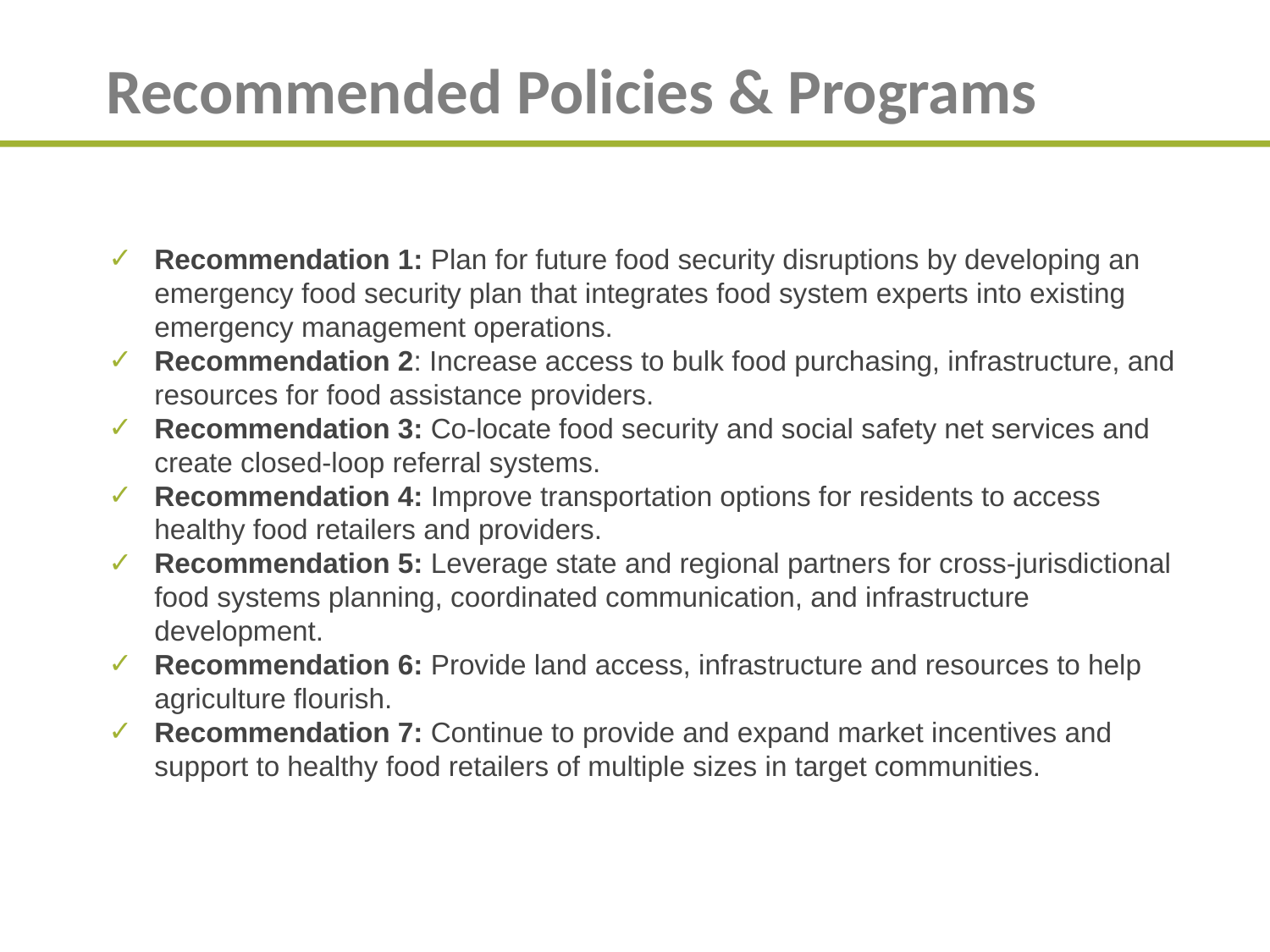

Recommended Policies & Programs

Recommendation 1: Plan for future food security disruptions by developing an emergency food security plan that integrates food system experts into existing emergency management operations.
Recommendation 2: Increase access to bulk food purchasing, infrastructure, and resources for food assistance providers.
Recommendation 3: Co-locate food security and social safety net services and create closed-loop referral systems.
Recommendation 4: Improve transportation options for residents to access healthy food retailers and providers.
Recommendation 5: Leverage state and regional partners for cross-jurisdictional food systems planning, coordinated communication, and infrastructure development.
Recommendation 6: Provide land access, infrastructure and resources to help agriculture flourish.
Recommendation 7: Continue to provide and expand market incentives and support to healthy food retailers of multiple sizes in target communities.

11